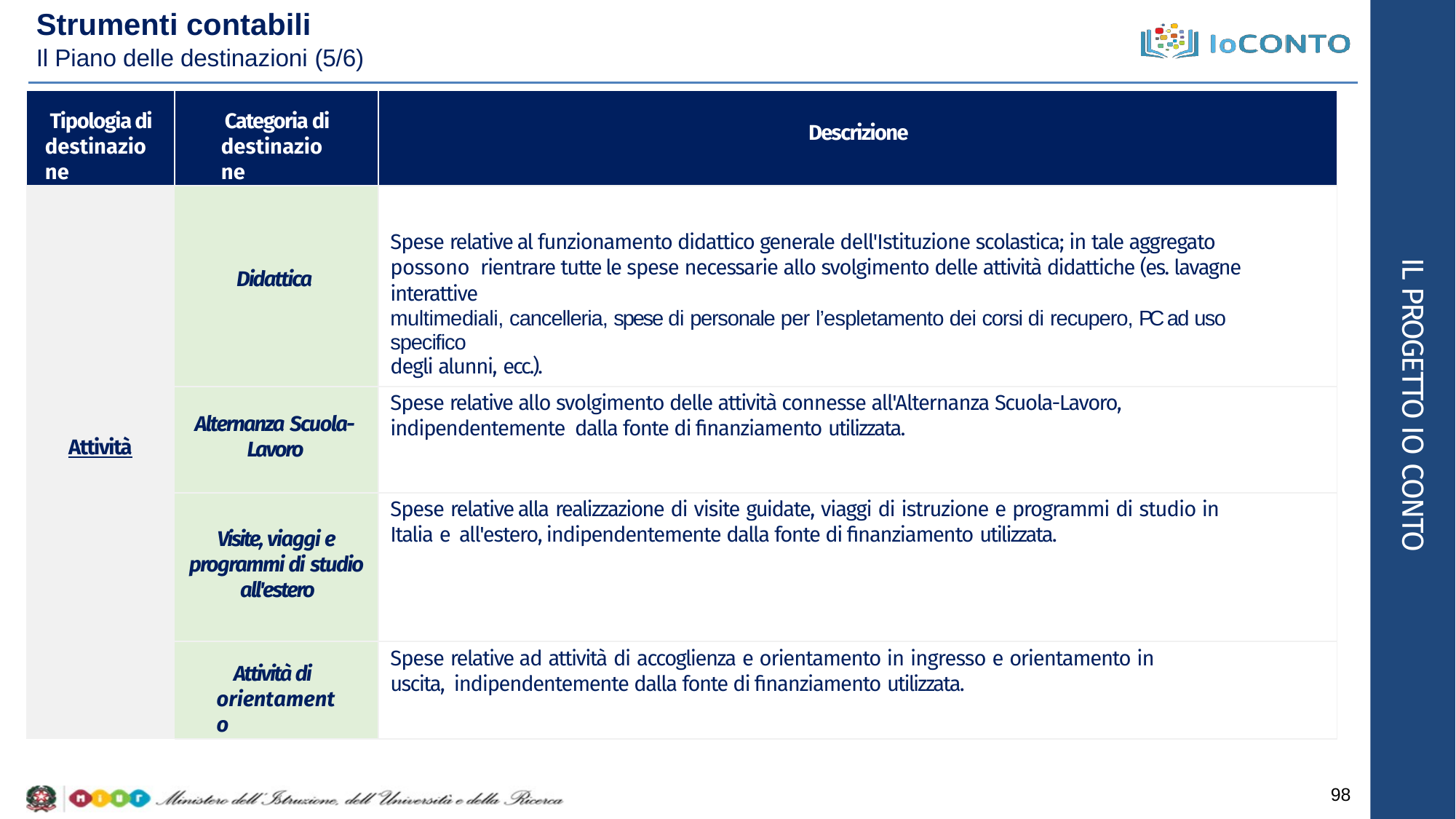

# Strumenti contabili
Il Piano delle destinazioni (5/6)

| Tipologia di destinazione | Categoria di destinazione | Descrizione |
| --- | --- | --- |
| Attività | Didattica | Spese relative al funzionamento didattico generale dell'Istituzione scolastica; in tale aggregato possono rientrare tutte le spese necessarie allo svolgimento delle attività didattiche (es. lavagne interattive multimediali, cancelleria, spese di personale per l’espletamento dei corsi di recupero, PC ad uso specifico degli alunni, ecc.). |
|  | Alternanza Scuola- Lavoro | Spese relative allo svolgimento delle attività connesse all'Alternanza Scuola-Lavoro, indipendentemente dalla fonte di finanziamento utilizzata. |
|  | Visite, viaggi e programmi di studio all'estero | Spese relative alla realizzazione di visite guidate, viaggi di istruzione e programmi di studio in Italia e all'estero, indipendentemente dalla fonte di finanziamento utilizzata. |
|  | Attività di orientamento | Spese relative ad attività di accoglienza e orientamento in ingresso e orientamento in uscita, indipendentemente dalla fonte di finanziamento utilizzata. |
IL PROGETTO IO CONTO
98